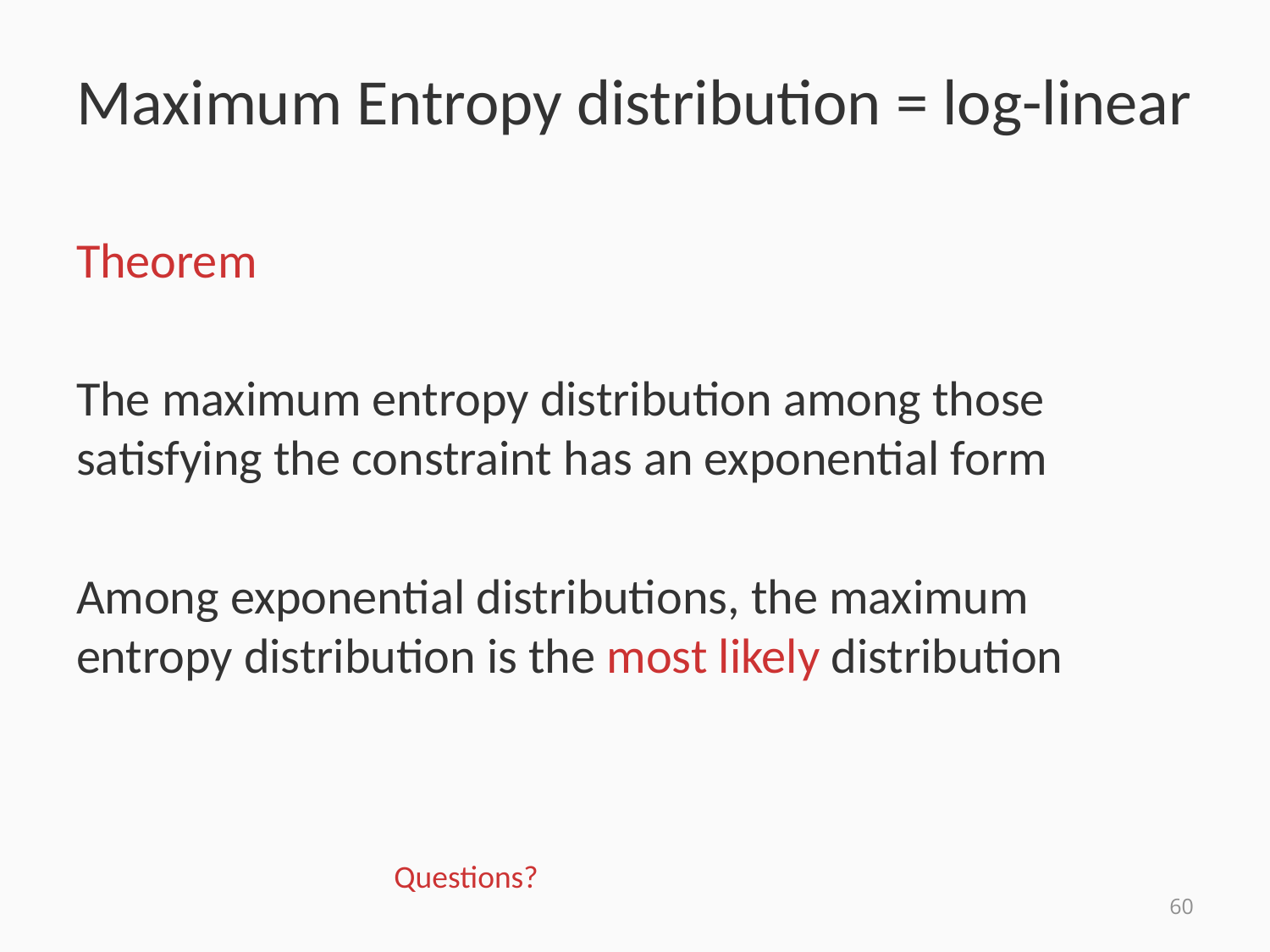

# Maximum Entropy distribution = log-linear
Theorem

The maximum entropy distribution among those satisfying the constraint has an exponential form

Among exponential distributions, the maximum entropy distribution is the most likely distribution
Questions?
60